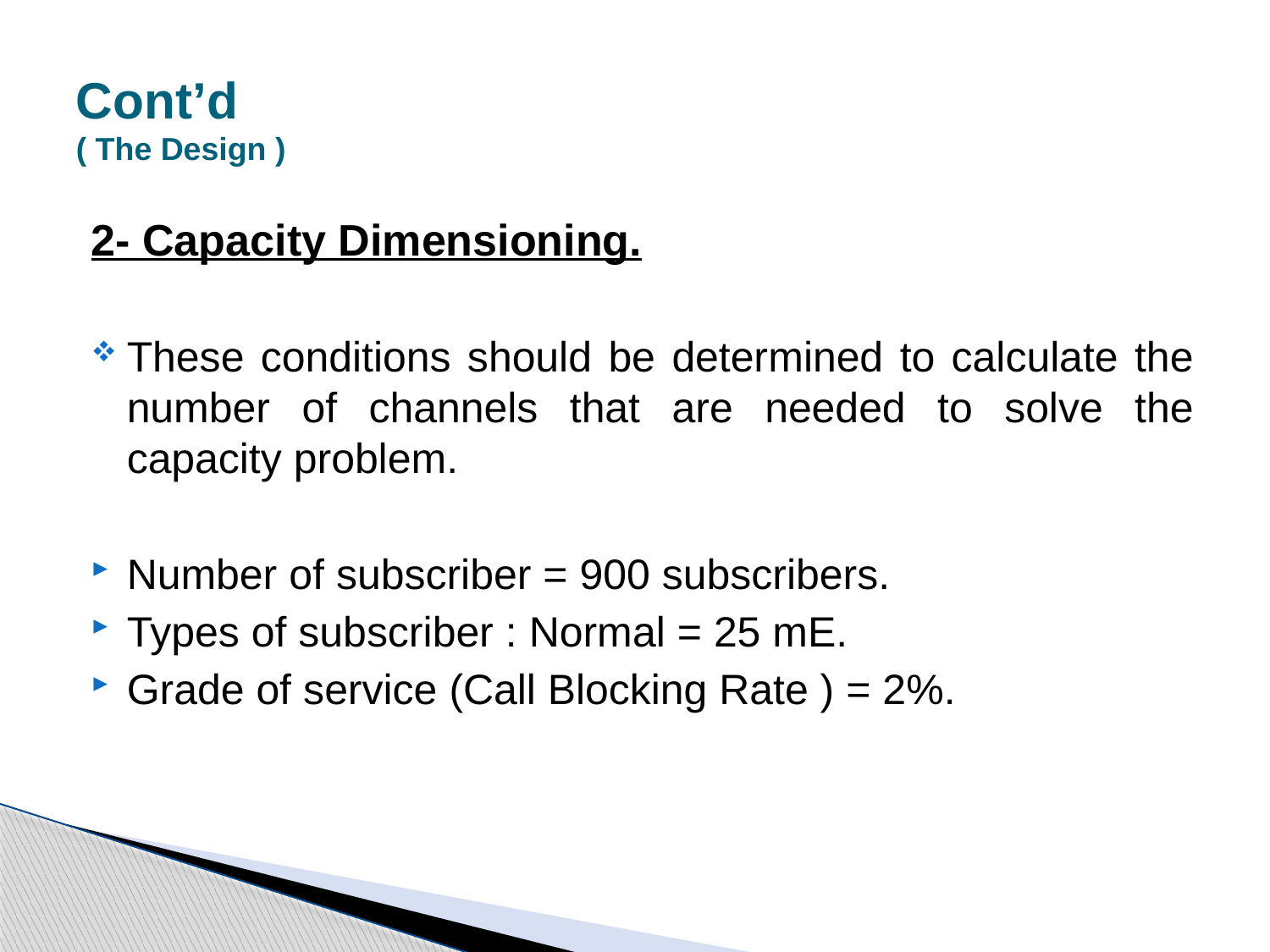

# Cont’d ( The Design )

2- Capacity Dimensioning.

These conditions should be determined to calculate the number of channels that are needed to solve the capacity problem.

Number of subscriber = 900 subscribers.
Types of subscriber : Normal = 25 mE.
Grade of service (Call Blocking Rate ) = 2%.